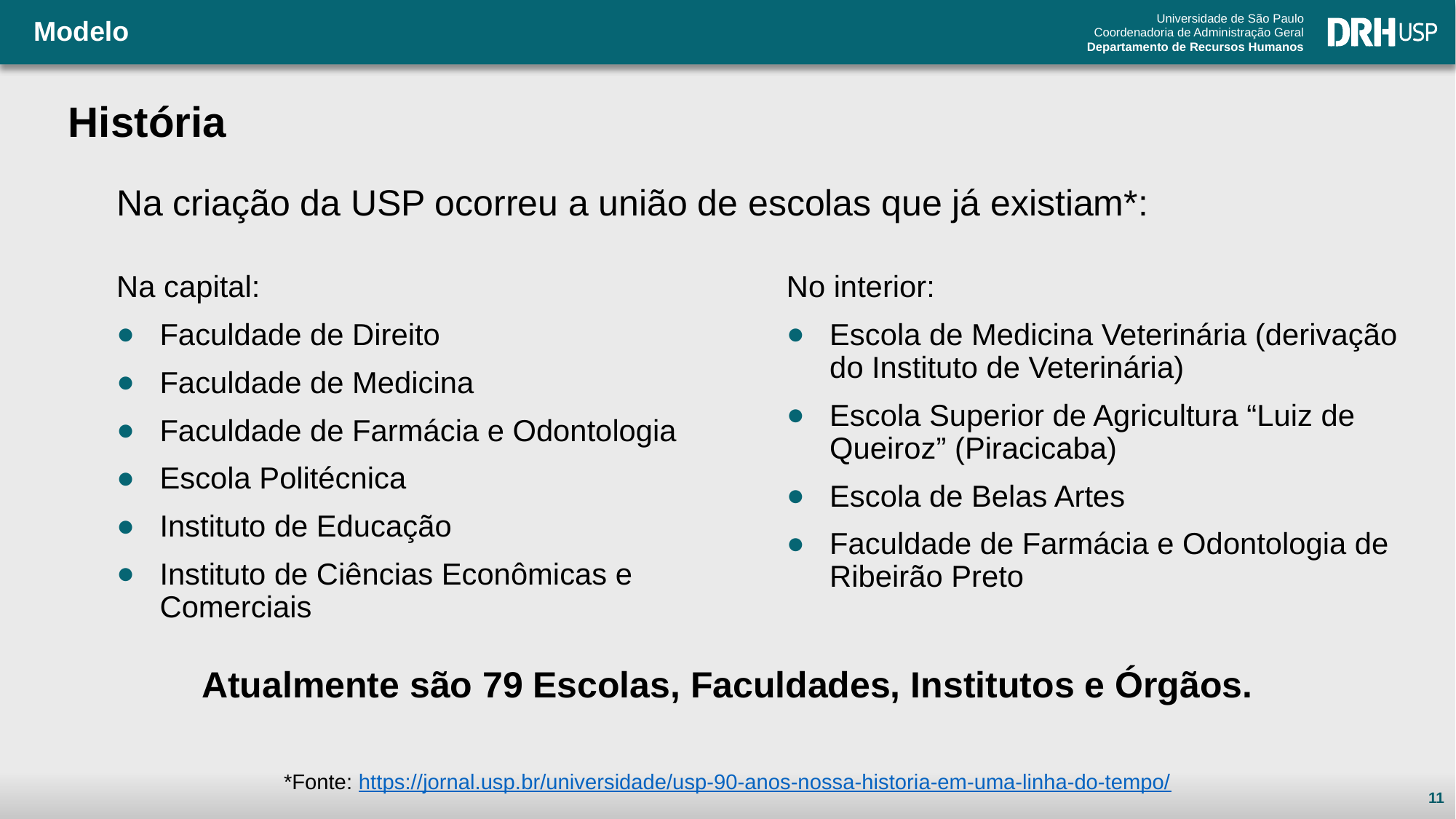

# Modelo
História
Na criação da USP ocorreu a união de escolas que já existiam*:
Na capital:
Faculdade de Direito
Faculdade de Medicina
Faculdade de Farmácia e Odontologia
Escola Politécnica
Instituto de Educação
Instituto de Ciências Econômicas e Comerciais

No interior:
Escola de Medicina Veterinária (derivação do Instituto de Veterinária)
Escola Superior de Agricultura “Luiz de Queiroz” (Piracicaba)
Escola de Belas Artes
Faculdade de Farmácia e Odontologia de Ribeirão Preto
Atualmente são 79 Escolas, Faculdades, Institutos e Órgãos.
*Fonte: https://jornal.usp.br/universidade/usp-90-anos-nossa-historia-em-uma-linha-do-tempo/